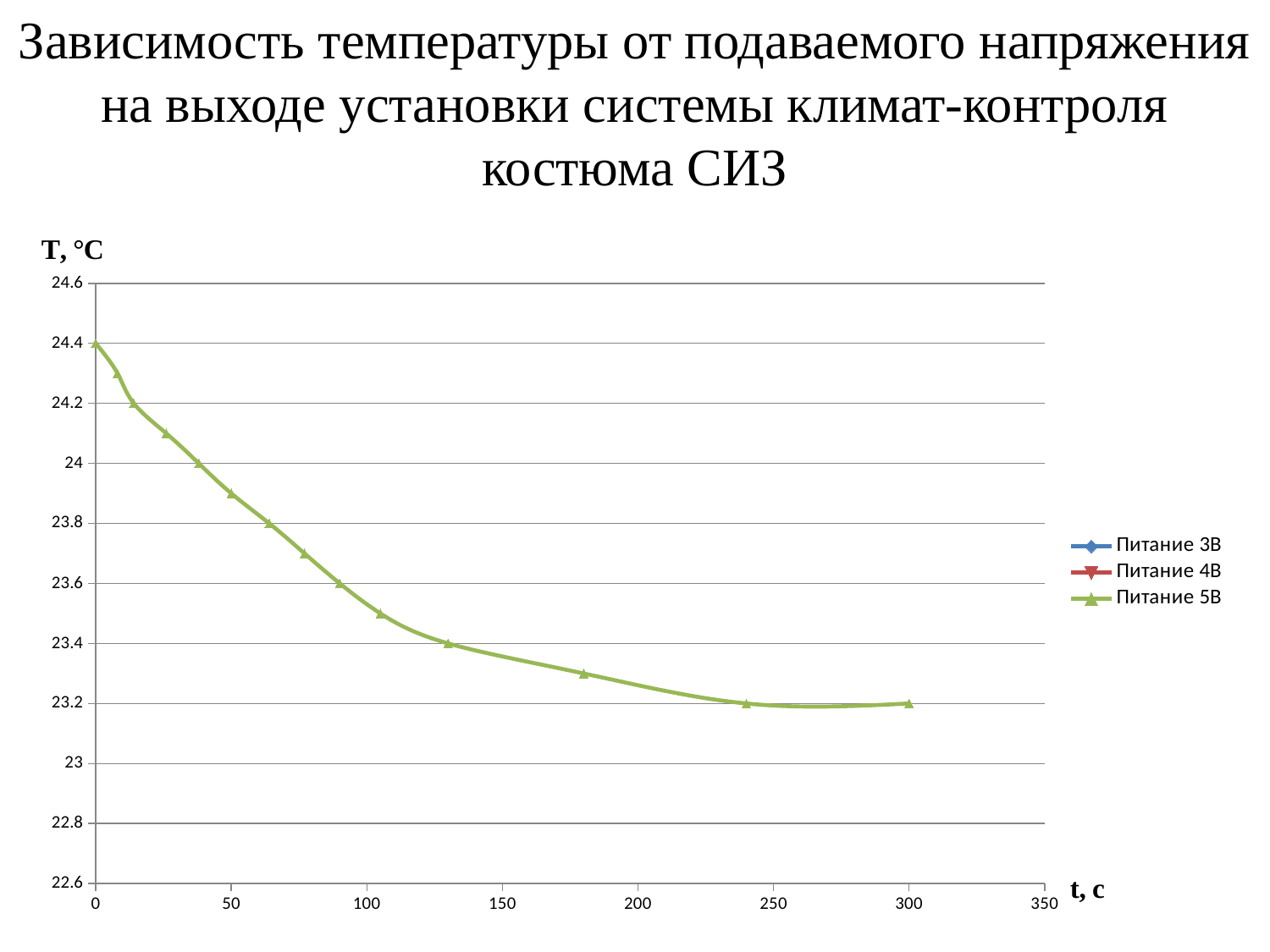

Зависимость температуры от подаваемого напряжения на выходе установки системы климат-контроля костюма СИЗ

### Chart

| Category | Питание 3В | Питание 4В  | Питание 5В  |
|---|---|---|---|